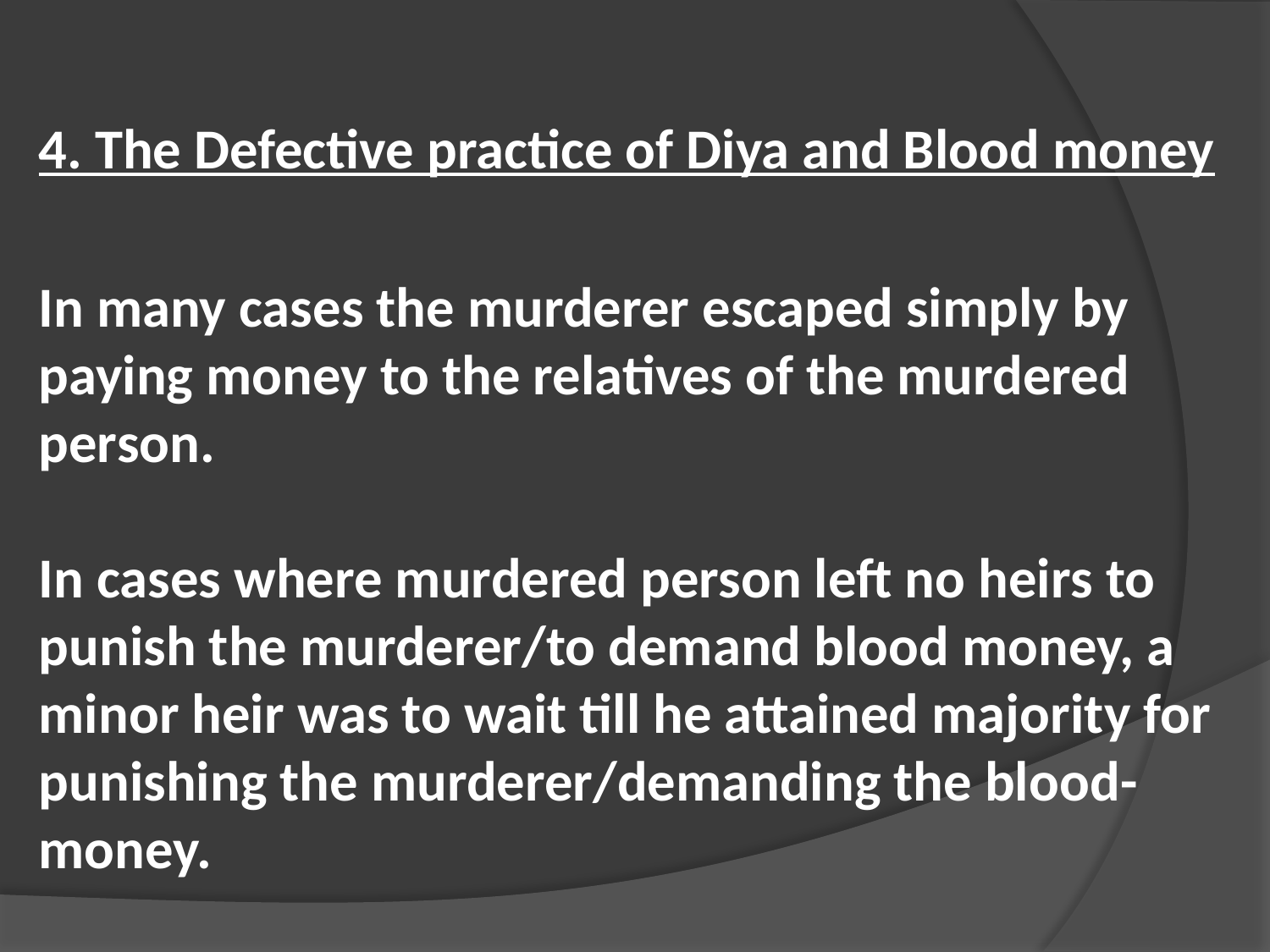

4. The Defective practice of Diya and Blood money

In many cases the murderer escaped simply by paying money to the relatives of the murdered person.
In cases where murdered person left no heirs to punish the murderer/to demand blood money, a minor heir was to wait till he attained majority for punishing the murderer/demanding the blood-money.